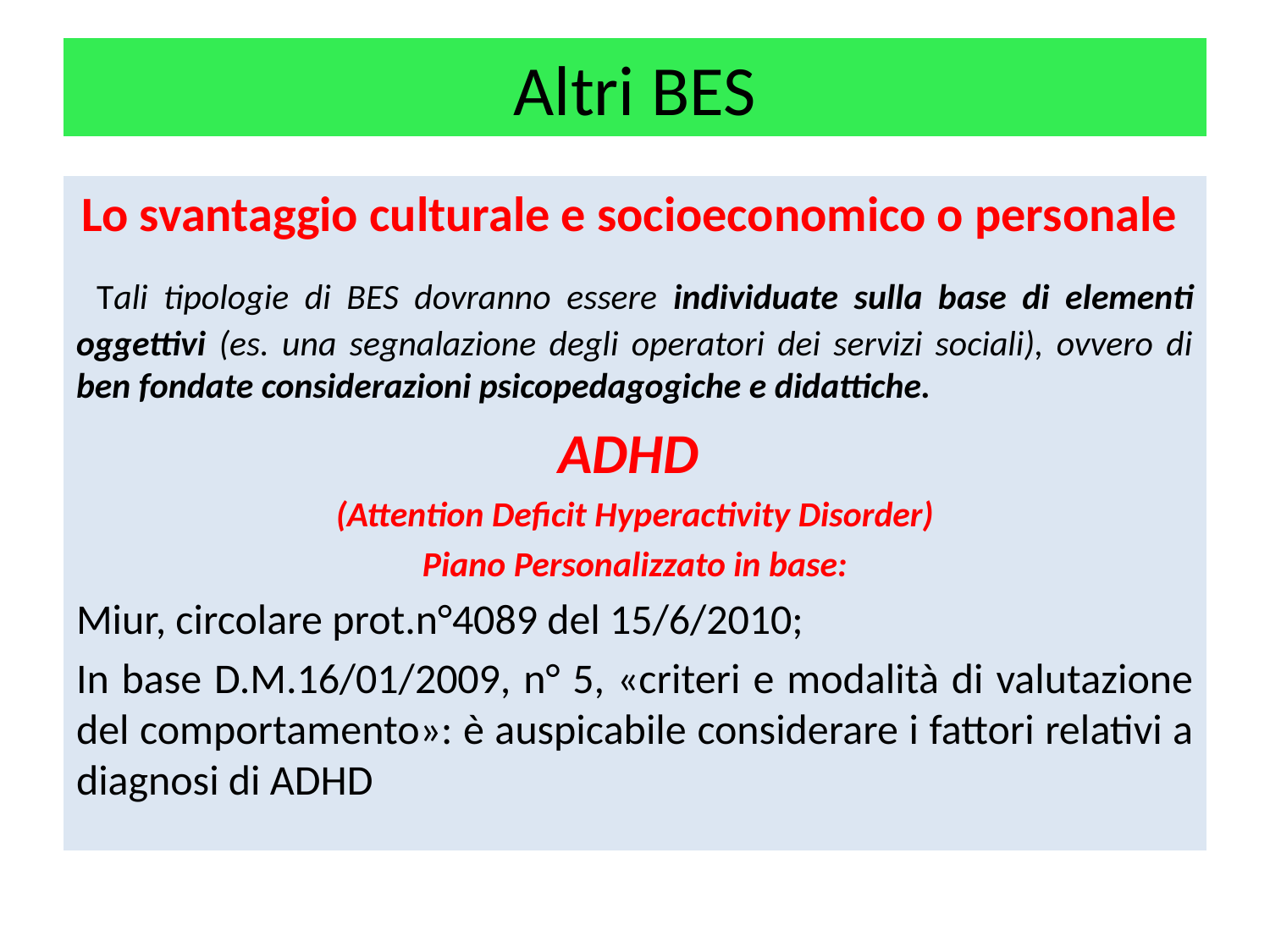

# Altri BES
Lo svantaggio culturale e socioeconomico o personale
 Tali tipologie di BES dovranno essere individuate sulla base di elementi oggettivi (es. una segnalazione degli operatori dei servizi sociali), ovvero di ben fondate considerazioni psicopedagogiche e didattiche.
ADHD
(Attention Deficit Hyperactivity Disorder)
Piano Personalizzato in base:
Miur, circolare prot.n°4089 del 15/6/2010;
In base D.M.16/01/2009, n° 5, «criteri e modalità di valutazione del comportamento»: è auspicabile considerare i fattori relativi a diagnosi di ADHD